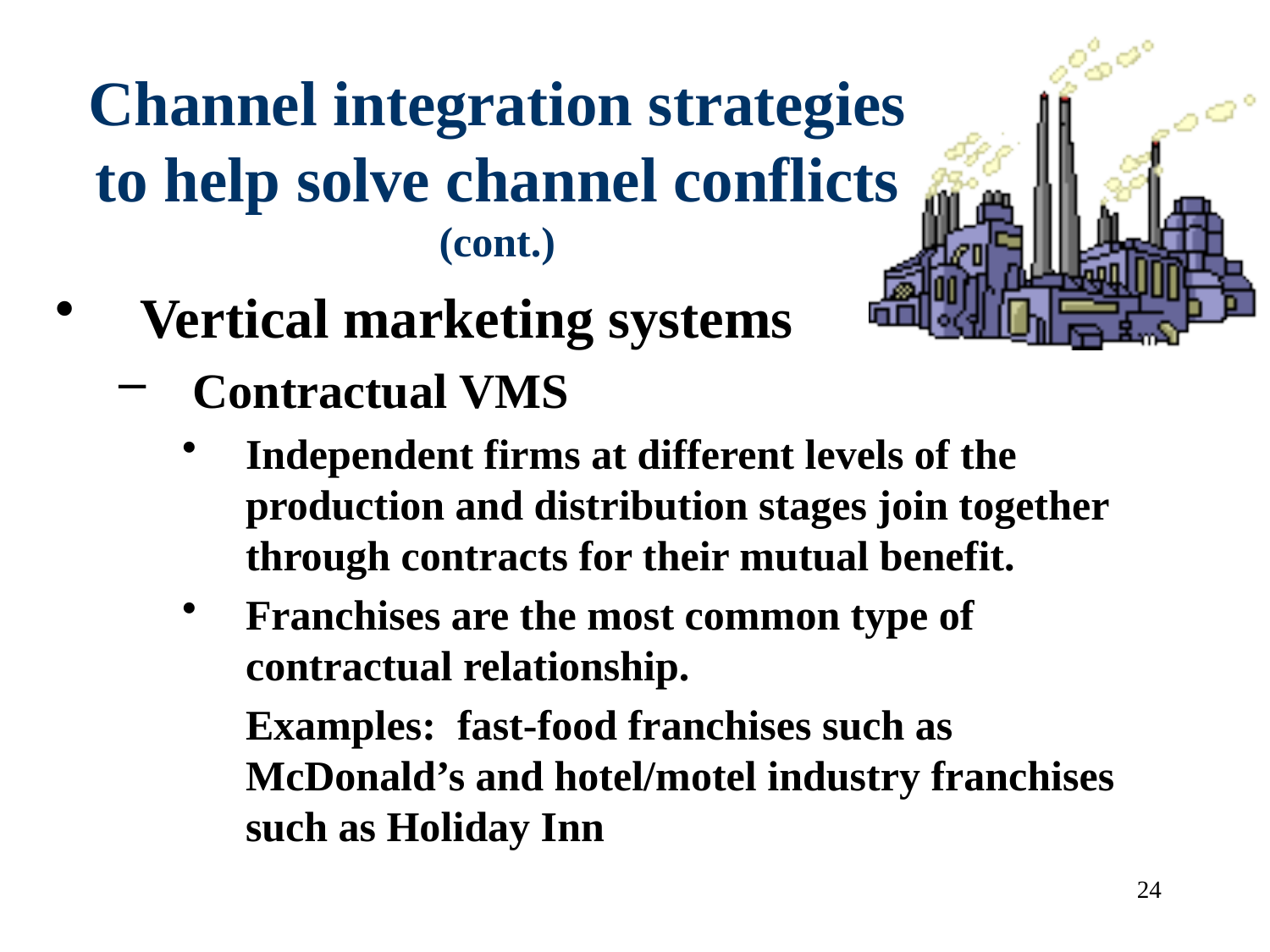

# Channel integration strategies to help solve channel conflicts (cont.)
Vertical marketing systems
Contractual VMS
Independent firms at different levels of the production and distribution stages join together through contracts for their mutual benefit.
Franchises are the most common type of contractual relationship.
	Examples:  fast-food franchises such as McDonald’s and hotel/motel industry franchises such as Holiday Inn

24